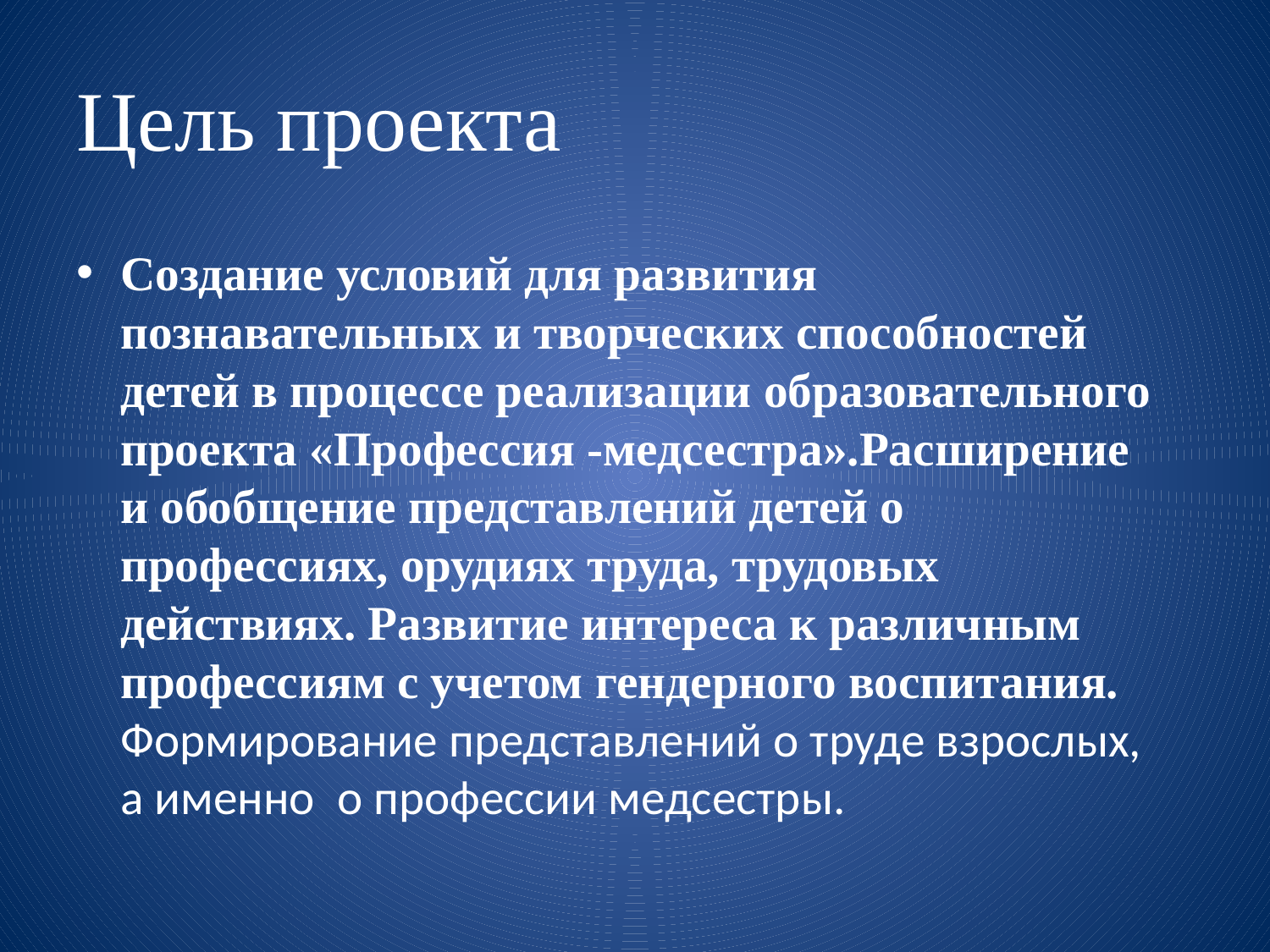

# Цель проекта
Создание условий для развития познавательных и творческих способностей детей в процессе реализации образовательного проекта «Профессия -медсестра».Расширение и обобщение представлений детей о профессиях, орудиях труда, трудовых действиях. Развитие интереса к различным профессиям с учетом гендерного воспитания. Формирование представлений о труде взрослых, а именно  о профессии медсестры.